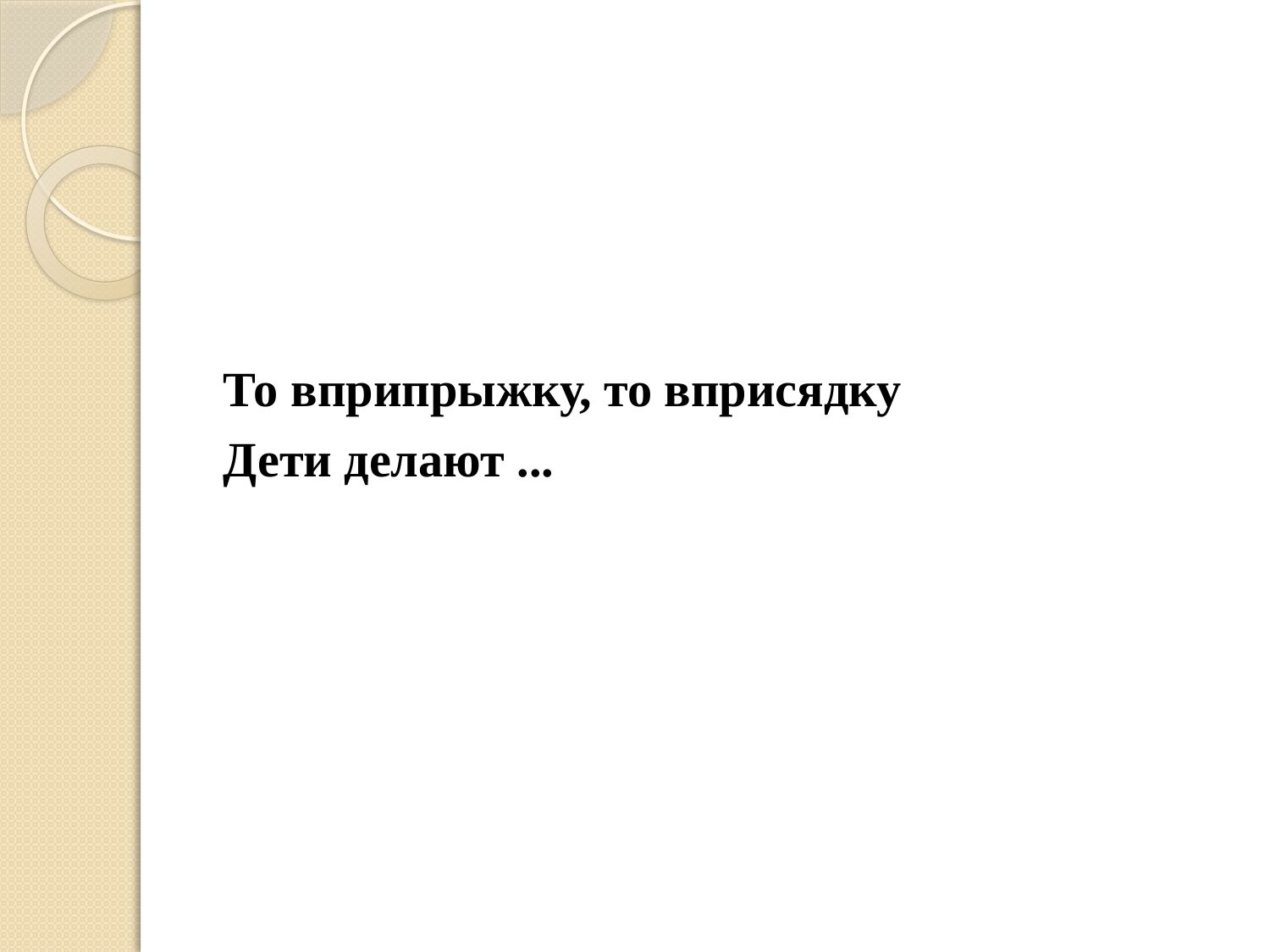

#

То вприпрыжку, то вприсядку
Дети делают ...